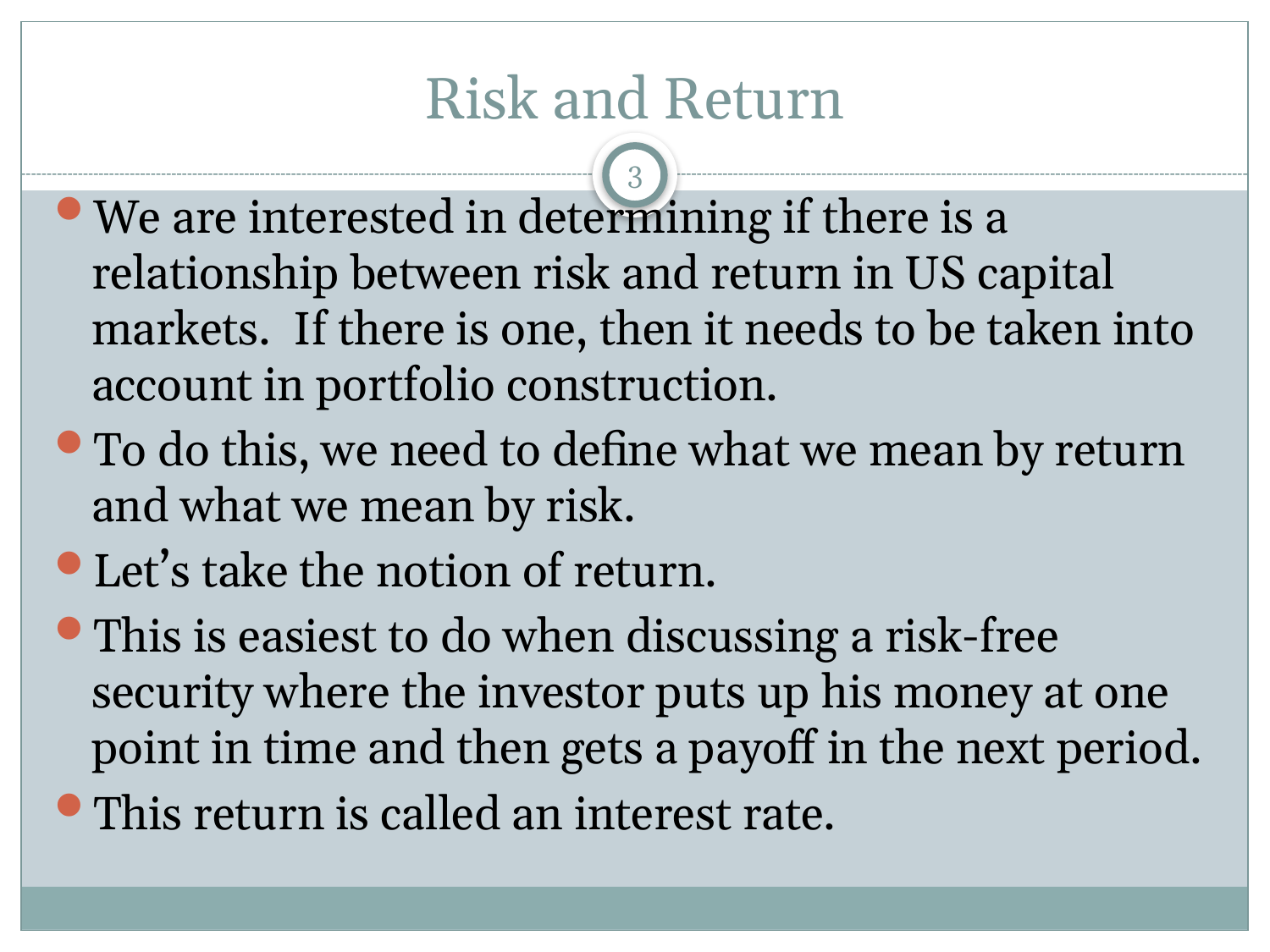

# Risk and Return
3
We are interested in determining if there is a relationship between risk and return in US capital markets.  If there is one, then it needs to be taken into account in portfolio construction.
To do this, we need to define what we mean by return and what we mean by risk.
Let’s take the notion of return.
This is easiest to do when discussing a risk-free security where the investor puts up his money at one point in time and then gets a payoff in the next period.
This return is called an interest rate.